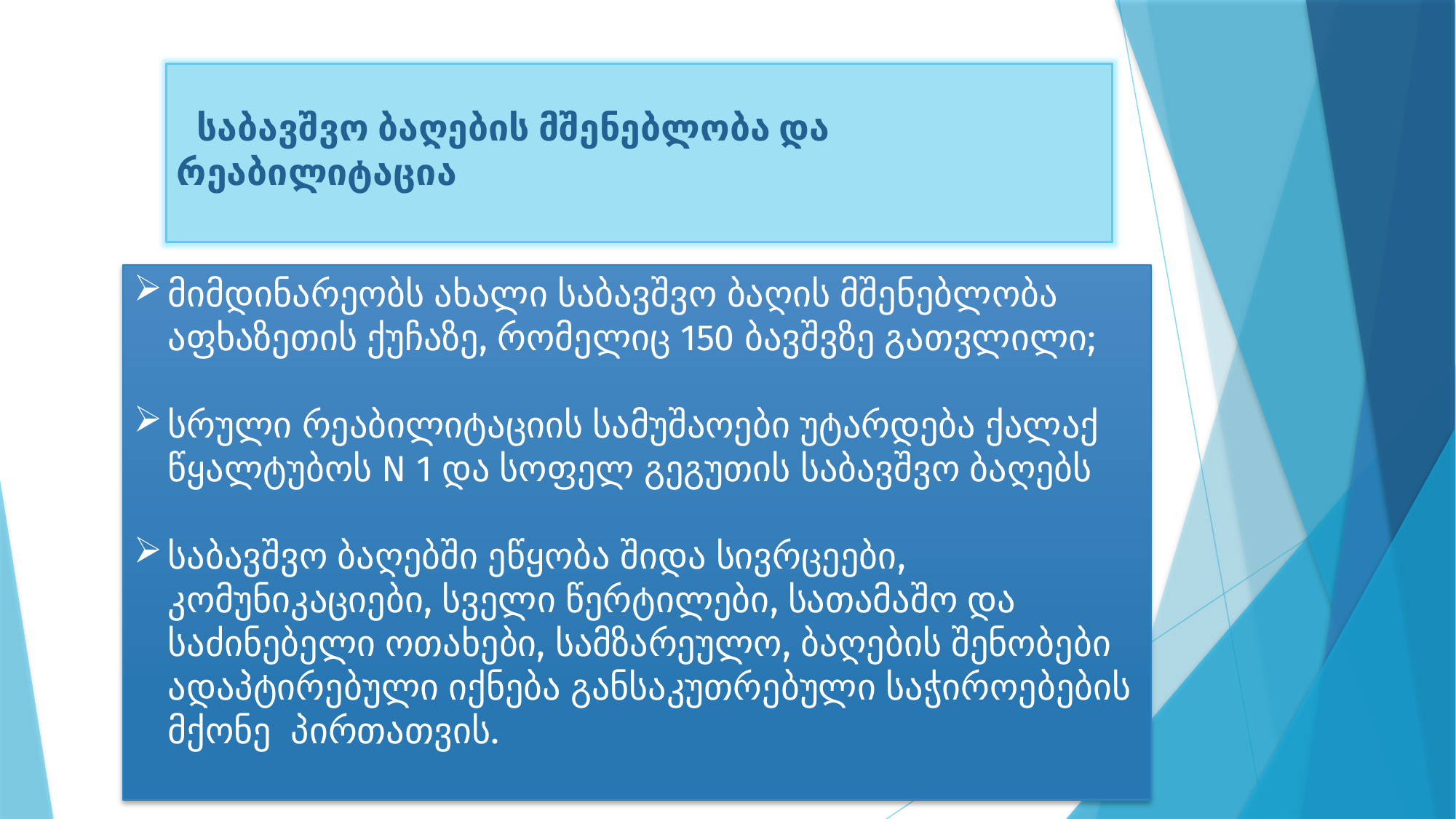

საბავშვო ბაღების მშენებლობა და რეაბილიტაცია

მიმდინარეობს ახალი საბავშვო ბაღის მშენებლობა აფხაზეთის ქუჩაზე, რომელიც 150 ბავშვზე გათვლილი;

სრული რეაბილიტაციის სამუშაოები უტარდება ქალაქ წყალტუბოს N 1 და სოფელ გეგუთის საბავშვო ბაღებს

საბავშვო ბაღებში ეწყობა შიდა სივრცეები, კომუნიკაციები, სველი წერტილები, სათამაშო და საძინებელი ოთახები, სამზარეულო, ბაღების შენობები   ადაპტირებული იქნება განსაკუთრებული საჭიროებების მქონე  პირთათვის.